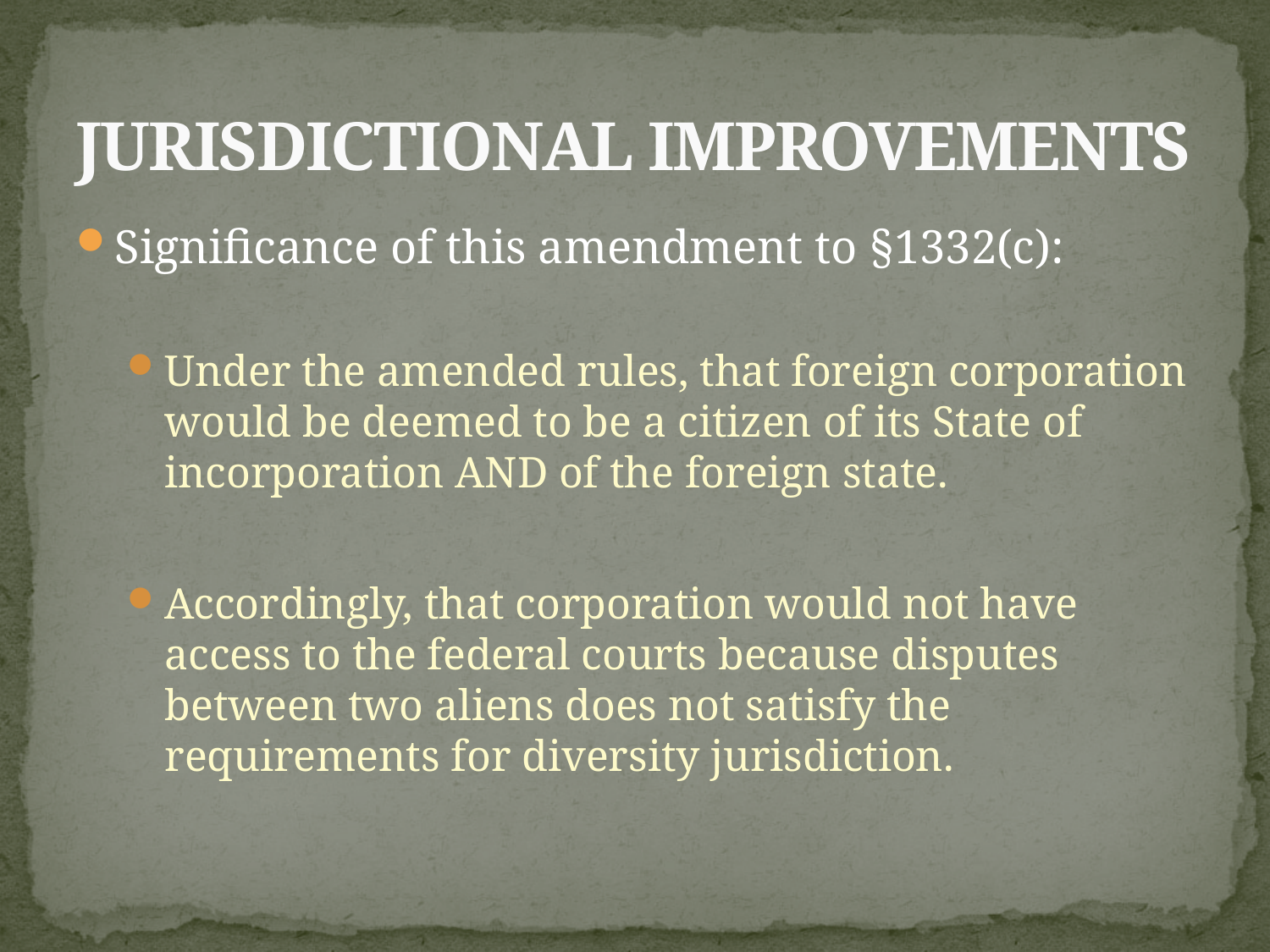

# JURISDICTIONAL IMPROVEMENTS
Significance of this amendment to §1332(c):

Under the amended rules, that foreign corporation would be deemed to be a citizen of its State of incorporation AND of the foreign state.

Accordingly, that corporation would not have access to the federal courts because disputes between two aliens does not satisfy the requirements for diversity jurisdiction.